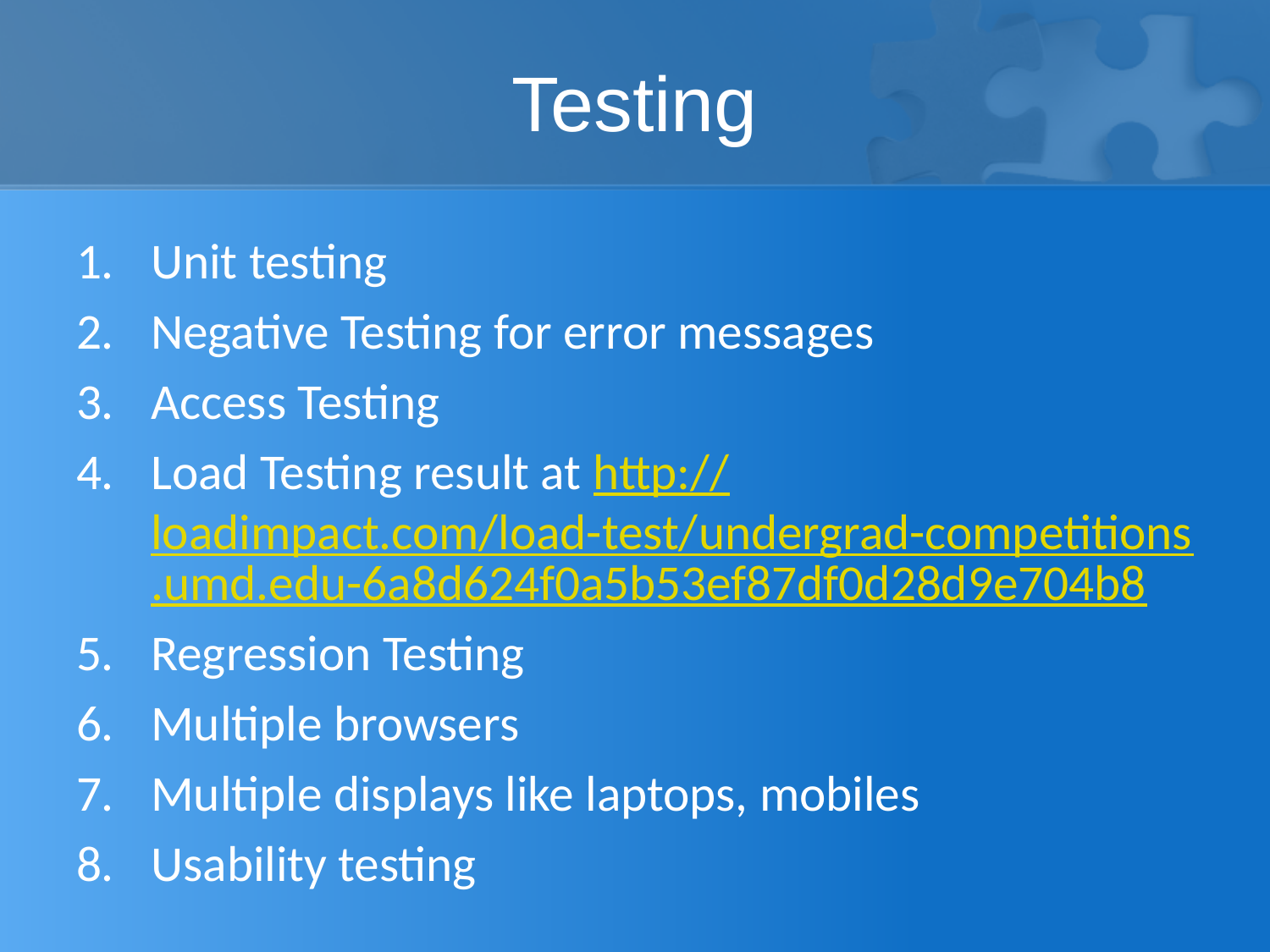

# Testing
Unit testing
Negative Testing for error messages
Access Testing
Load Testing result at http://loadimpact.com/load-test/undergrad-competitions.umd.edu-6a8d624f0a5b53ef87df0d28d9e704b8
Regression Testing
Multiple browsers
Multiple displays like laptops, mobiles
Usability testing